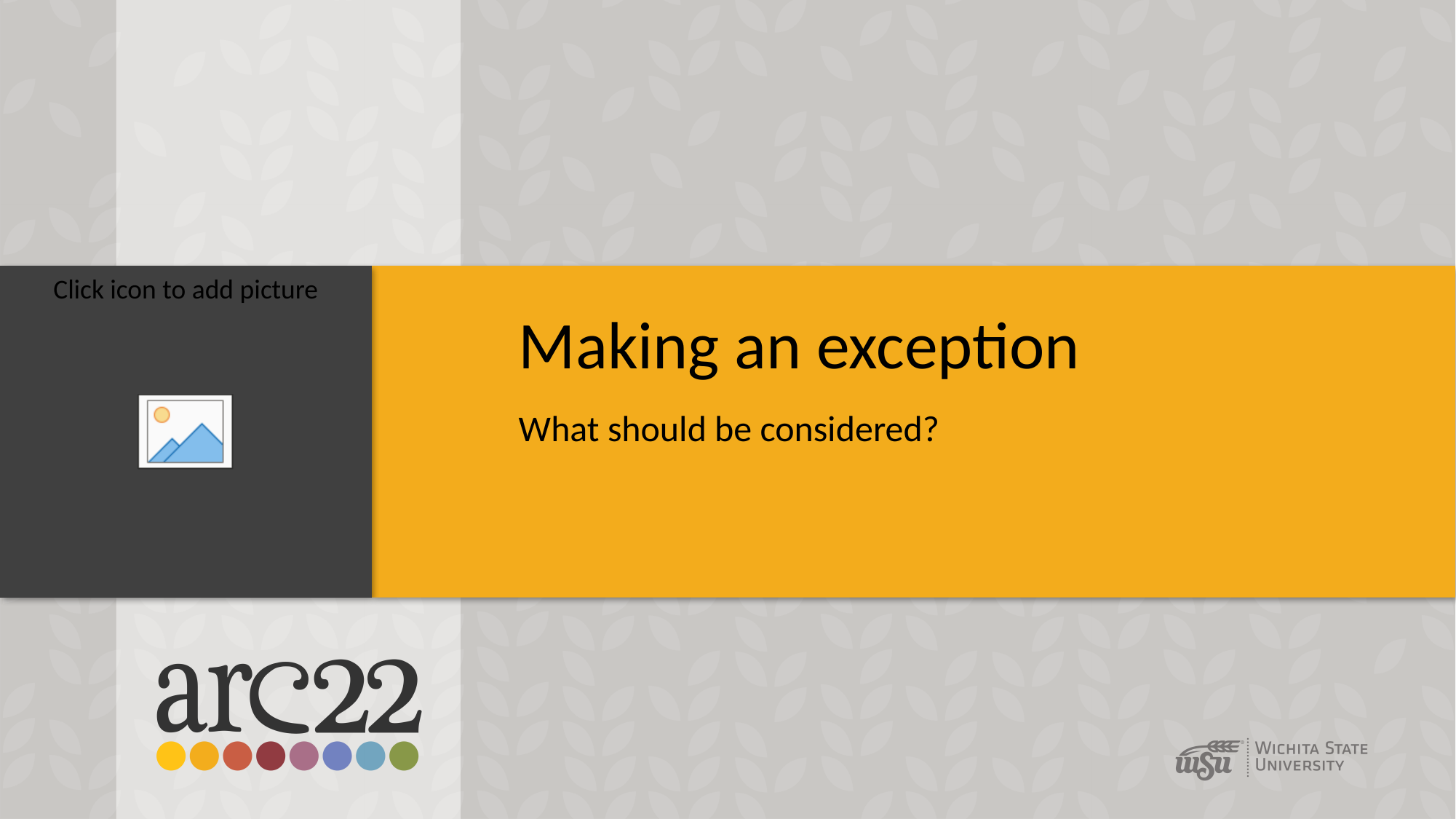

# Making an exception
What should be considered?